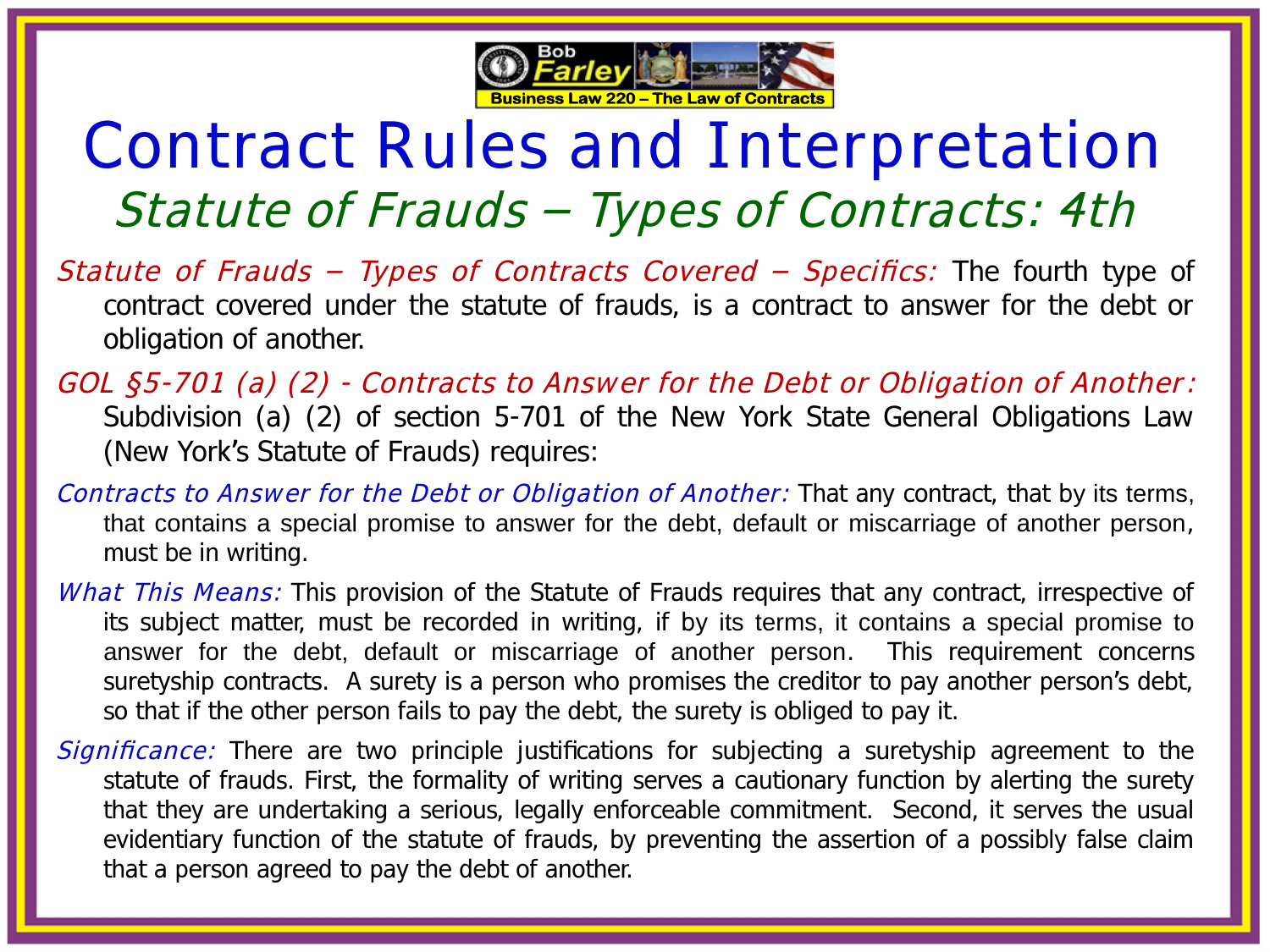

Contract Rules and Interpretation
Statute of Frauds – Types of Contracts: 4th

Statute of Frauds – Types of Contracts Covered – Specifics: The fourth type of contract covered under the statute of frauds, is a contract to answer for the debt or obligation of another.

GOL §5-701 (a) (2) - Contracts to Answer for the Debt or Obligation of Another: Subdivision (a) (2) of section 5-701 of the New York State General Obligations Law (New York’s Statute of Frauds) requires:

Contracts to Answer for the Debt or Obligation of Another: That any contract, that by its terms, that contains a special promise to answer for the debt, default or miscarriage of another person, must be in writing.

What This Means: This provision of the Statute of Frauds requires that any contract, irrespective of its subject matter, must be recorded in writing, if by its terms, it contains a special promise to answer for the debt, default or miscarriage of another person.  This requirement concerns suretyship contracts.  A surety is a person who promises the creditor to pay another person’s debt, so that if the other person fails to pay the debt, the surety is obliged to pay it.

Significance: There are two principle justifications for subjecting a suretyship agreement to the statute of frauds. First, the formality of writing serves a cautionary function by alerting the surety that they are undertaking a serious, legally enforceable commitment.  Second, it serves the usual evidentiary function of the statute of frauds, by preventing the assertion of a possibly false claim that a person agreed to pay the debt of another.